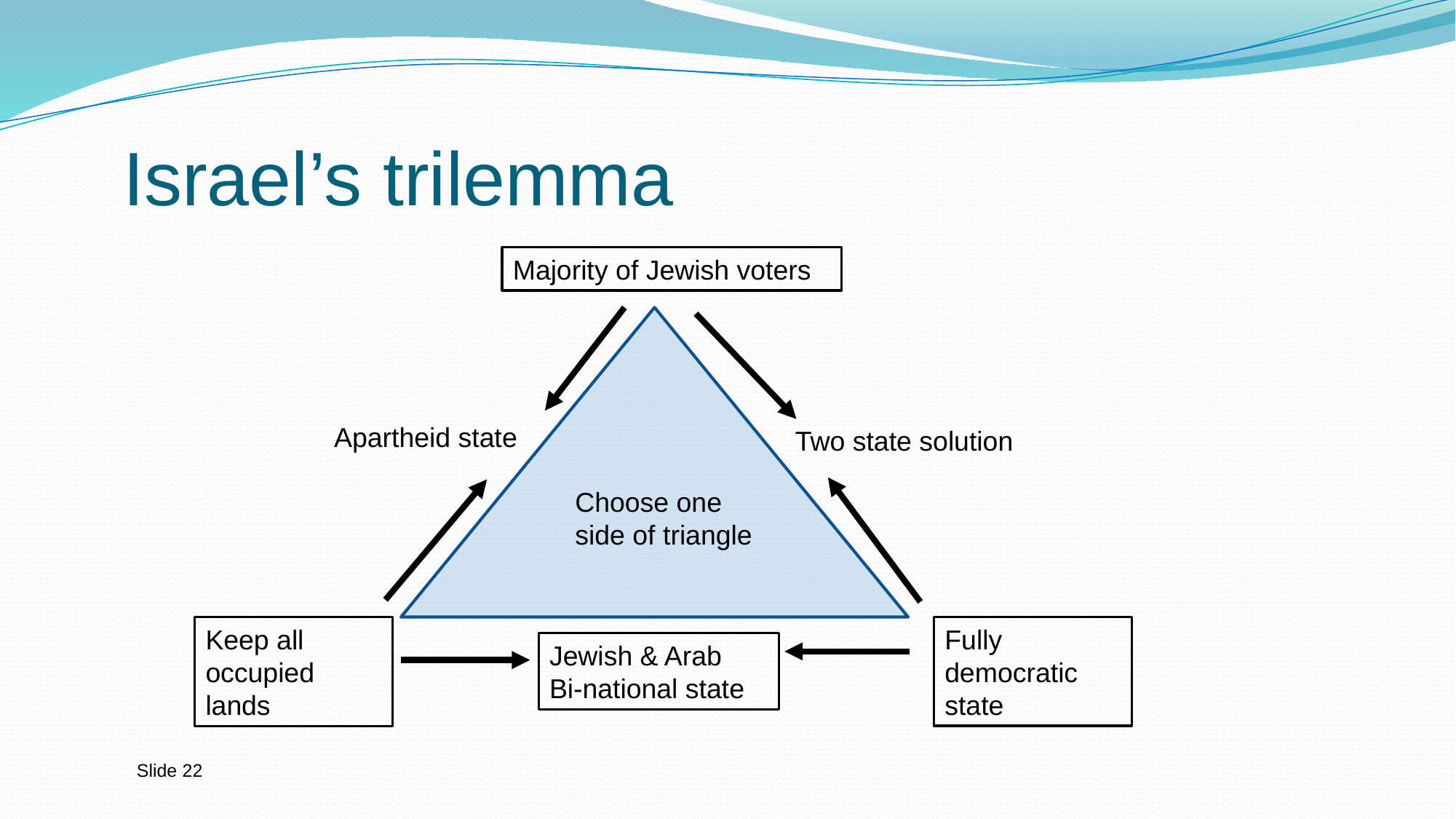

# Israel’s trilemma
Majority of Jewish voters

Apartheid state
Two state solution
Choose one side of triangle
Fully democratic state
Keep all occupied lands
Jewish & Arab
Bi-national state
Slide 22